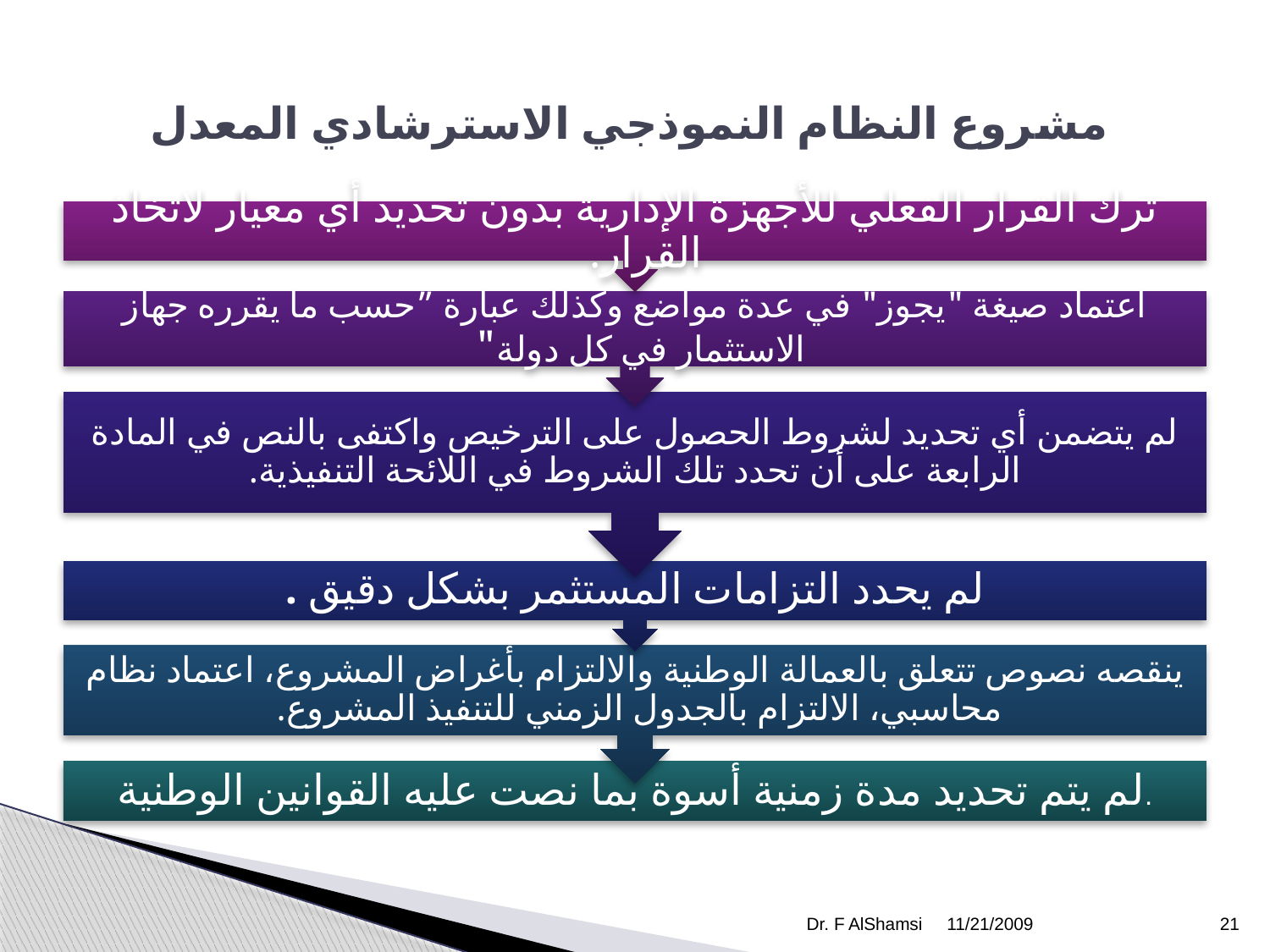

# مشروع النظام النموذجي الاسترشادي المعدل
لم يتم تحديد مدة زمنية أسوة بما نصت عليه القوانين الوطنية.
ينقصه نصوص تتعلق بالعمالة الوطنية والالتزام بأغراض المشروع، اعتماد نظام محاسبي، الالتزام بالجدول الزمني للتنفيذ المشروع.
لم يحدد التزامات المستثمر بشكل دقيق .
لم يتضمن أي تحديد لشروط الحصول على الترخيص واكتفى بالنص في المادة الرابعة على أن تحدد تلك الشروط في اللائحة التنفيذية.
اعتماد صيغة "يجوز" في عدة مواضع وكذلك عبارة ”حسب ما يقرره جهاز الاستثمار في كل دولة"
ترك القرار الفعلي للأجهزة الإدارية بدون تحديد أي معيار لاتخاذ القرار.
Dr. F AlShamsi
11/21/2009
21